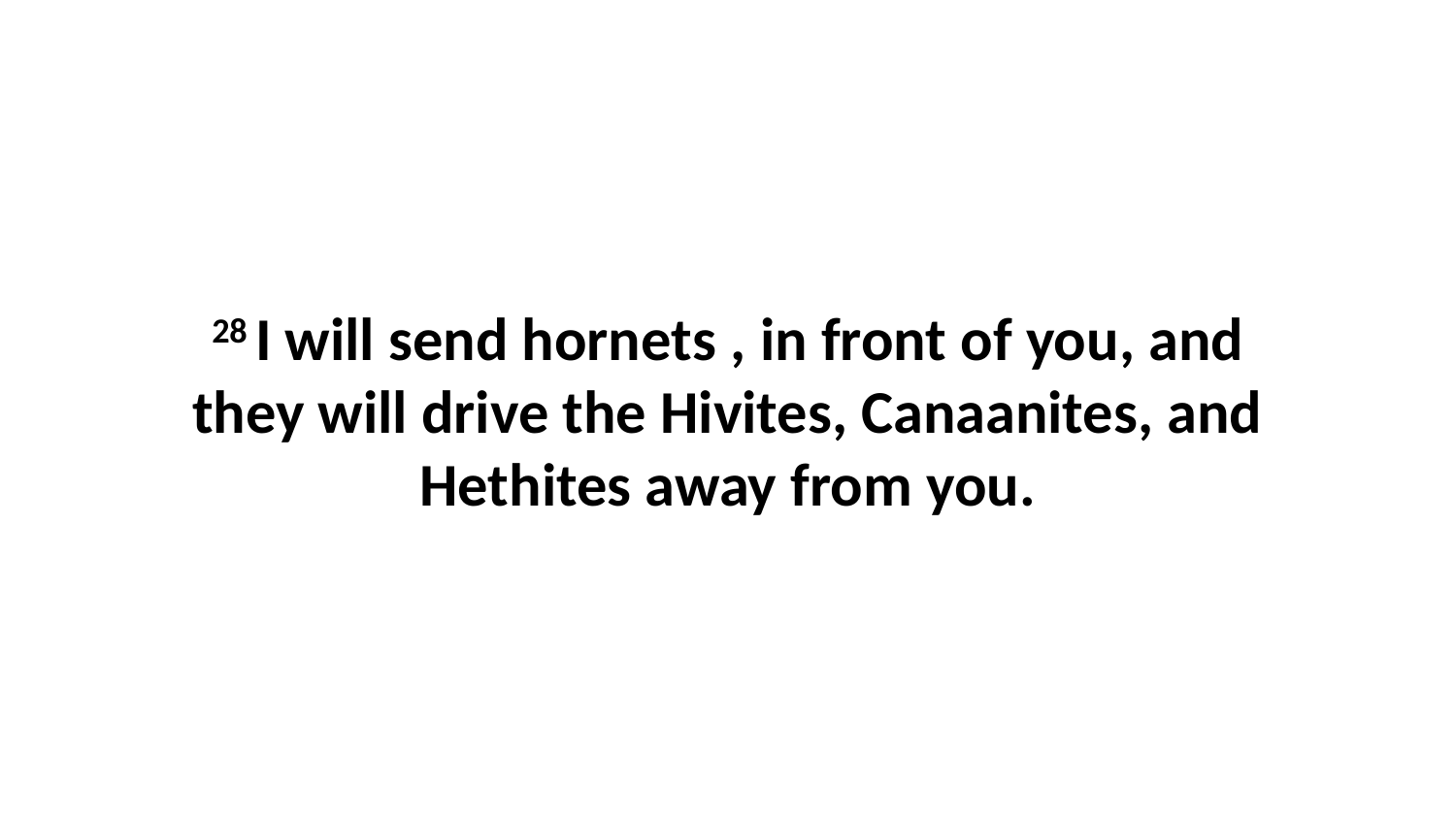

28 I will send hornets , in front of you, and they will drive the Hivites, Canaanites, and Hethites away from you.